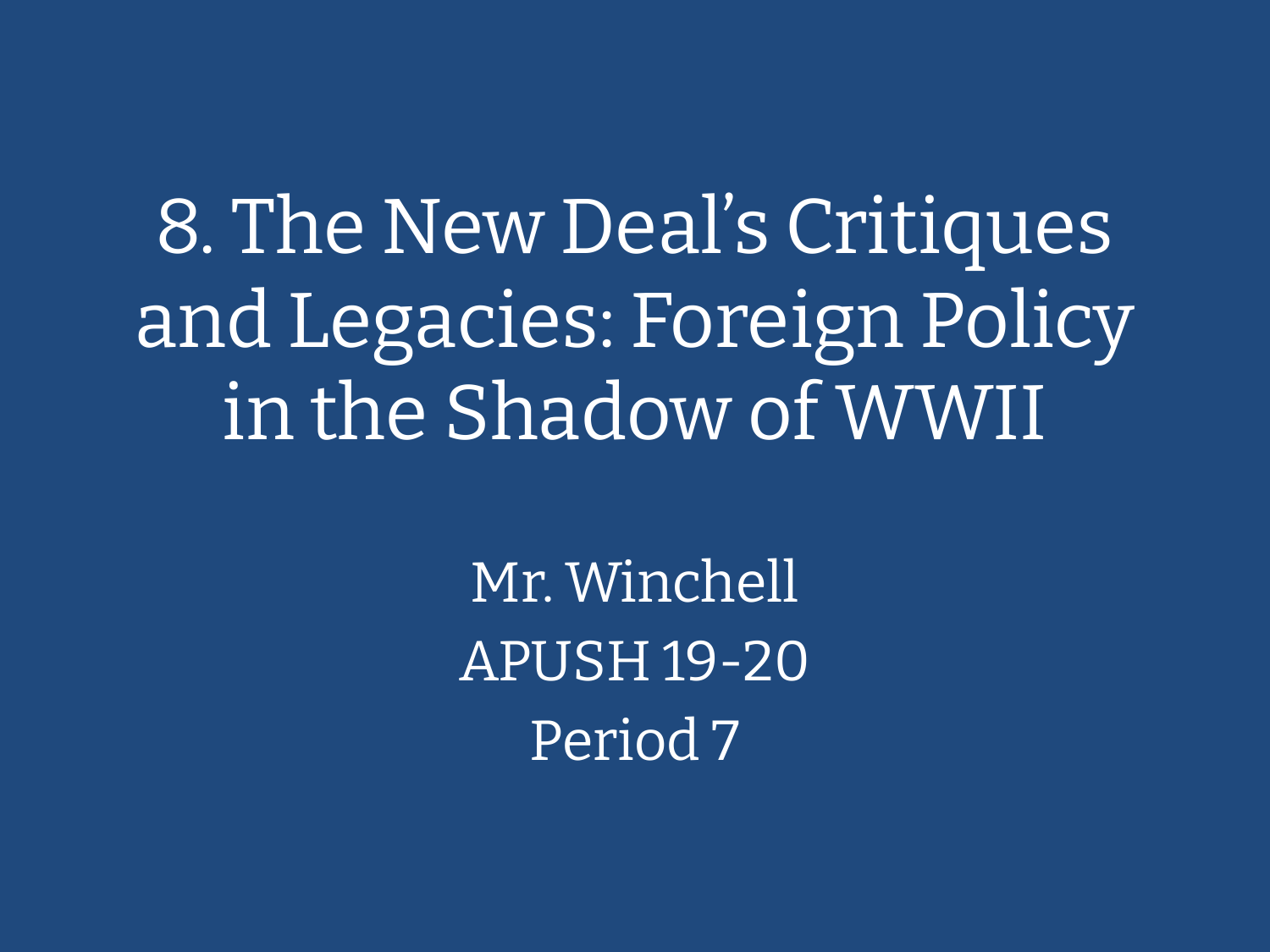

# 8. The New Deal’s Critiques and Legacies: Foreign Policy in the Shadow of WWII
Mr. Winchell
APUSH 19-20
Period 7